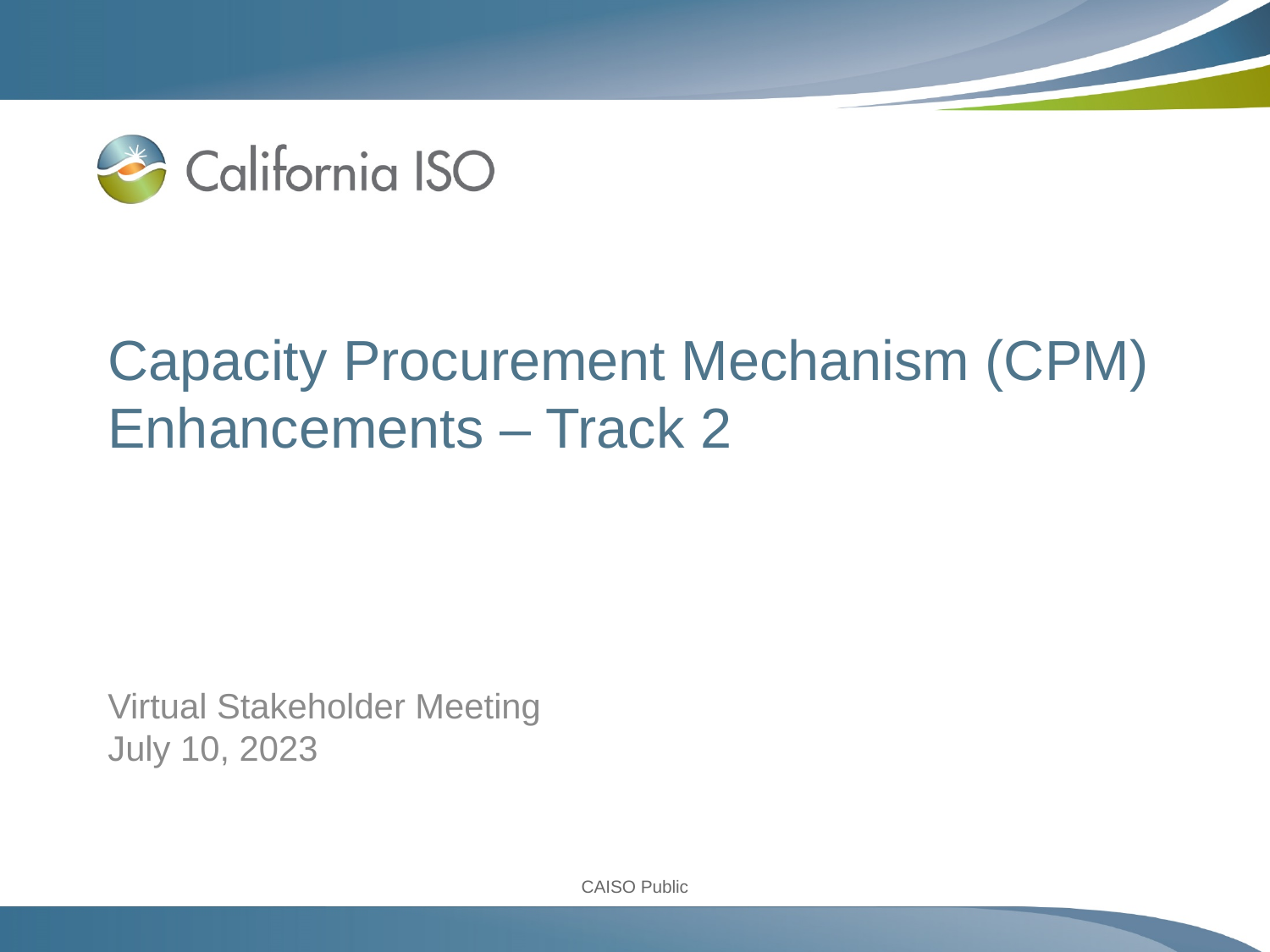

# Capacity Procurement Mechanism (CPM) Enhancements – Track 2

Virtual Stakeholder Meeting
July 10, 2023